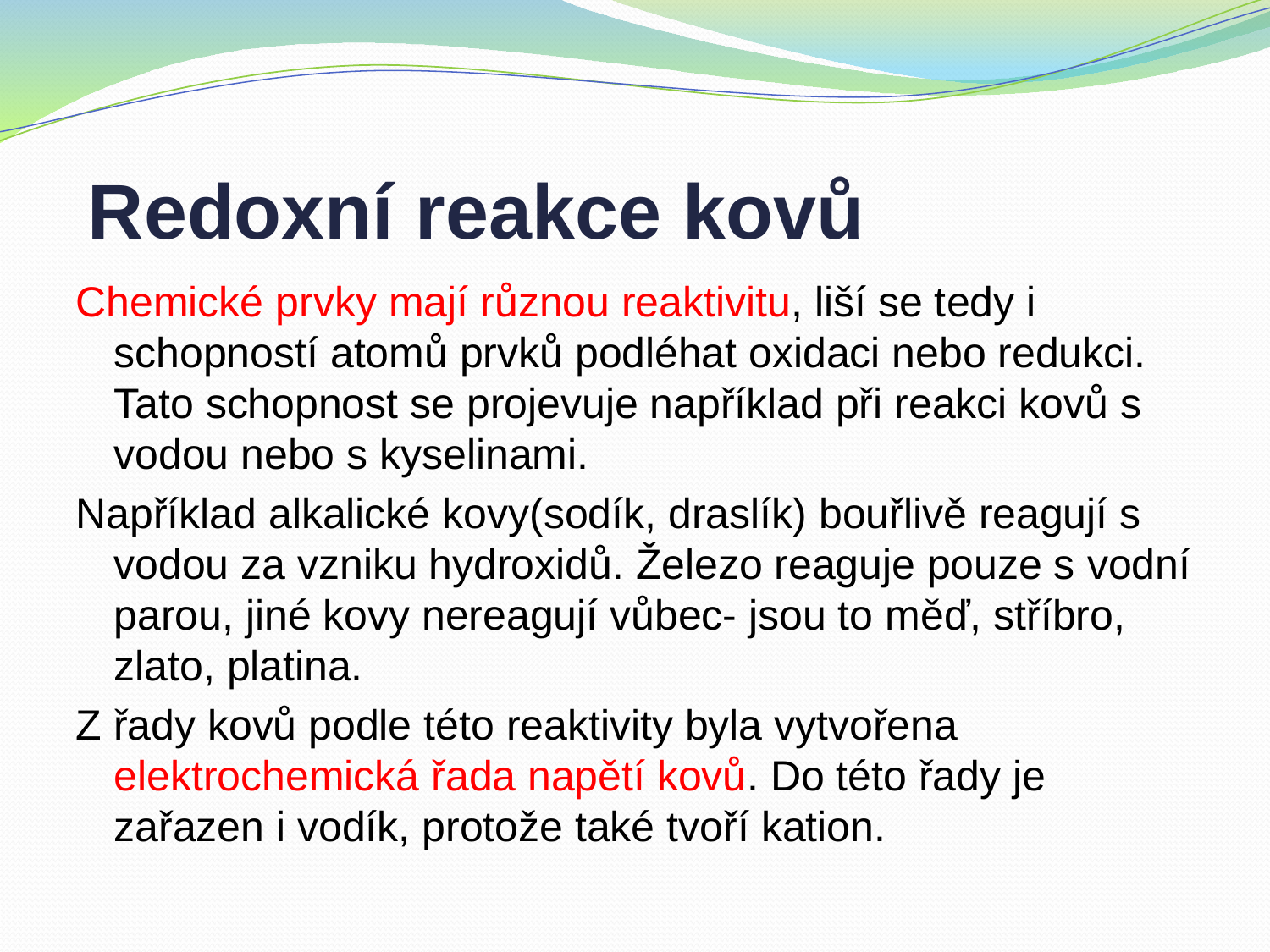

# Redoxní reakce kovů
Chemické prvky mají různou reaktivitu, liší se tedy i schopností atomů prvků podléhat oxidaci nebo redukci. Tato schopnost se projevuje například při reakci kovů s vodou nebo s kyselinami.
Například alkalické kovy(sodík, draslík) bouřlivě reagují s vodou za vzniku hydroxidů. Železo reaguje pouze s vodní parou, jiné kovy nereagují vůbec- jsou to měď, stříbro, zlato, platina.
Z řady kovů podle této reaktivity byla vytvořena elektrochemická řada napětí kovů. Do této řady je zařazen i vodík, protože také tvoří kation.